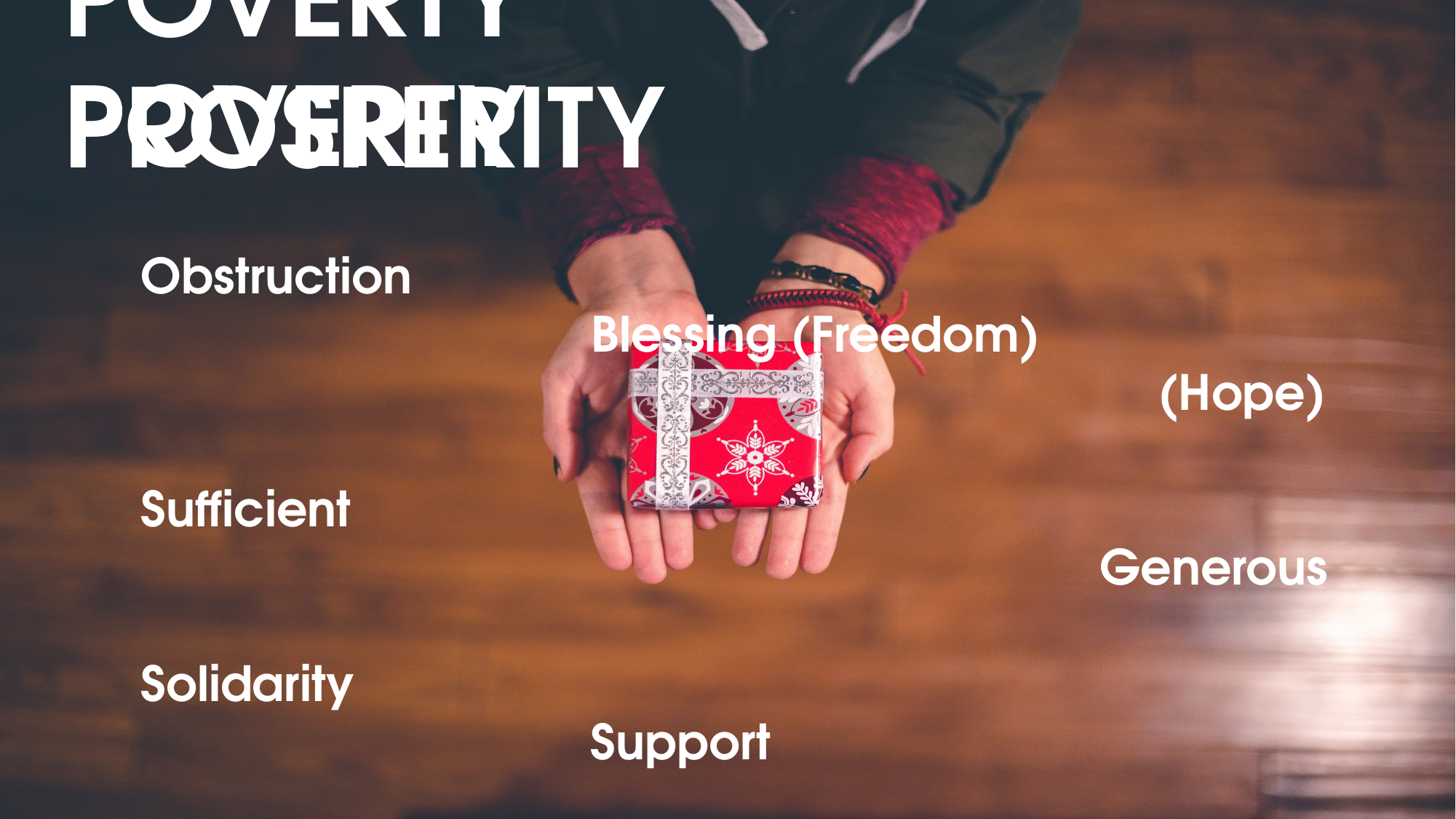

# POVERTY					 PROSPERITY
POVERTY
Obstruction	       								   		         Blessing (Freedom)	                                                      (Hope)
Sufficient									   		              Generous
Solidarity											       	         Support